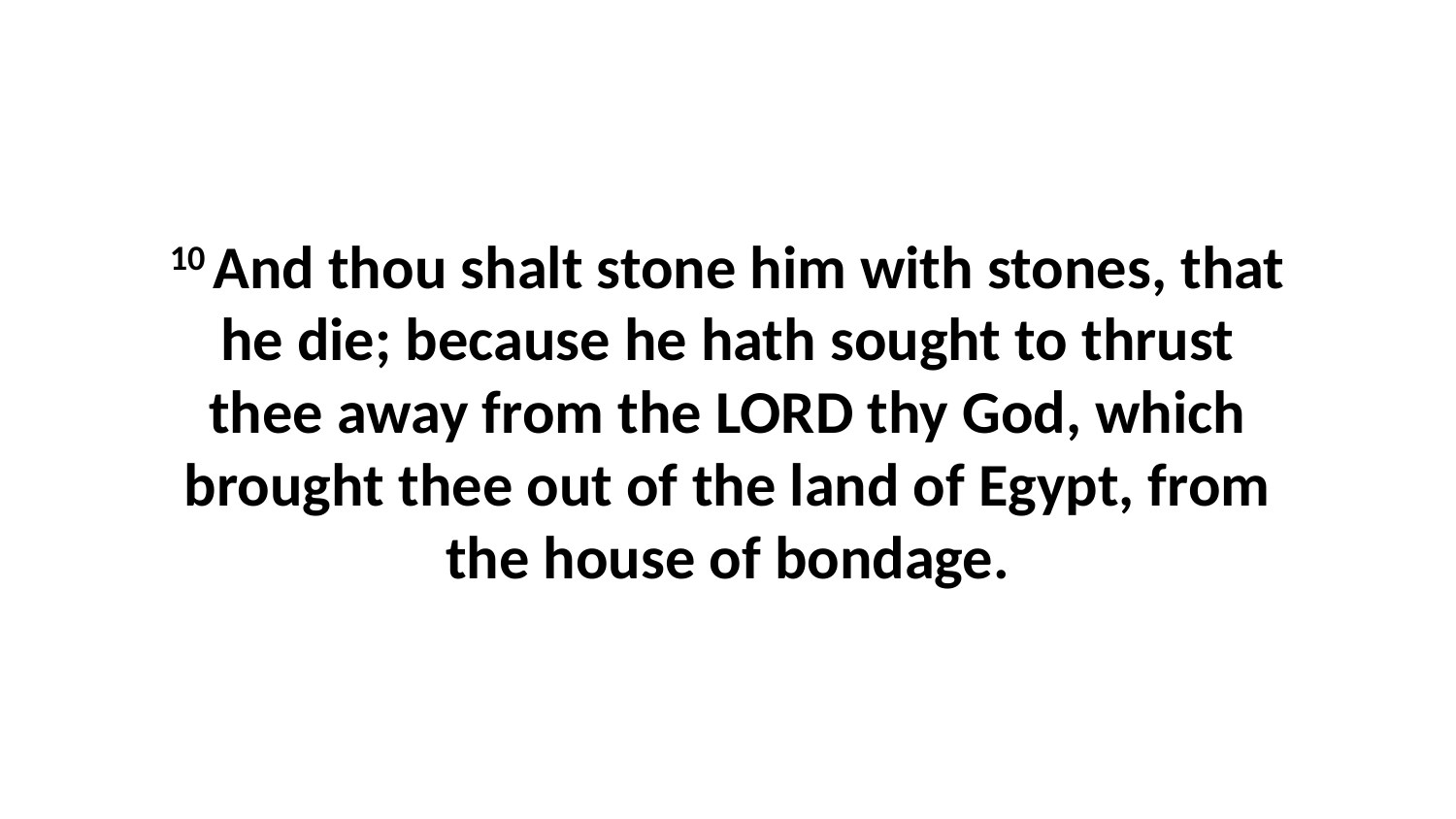

10 And thou shalt stone him with stones, that he die; because he hath sought to thrust thee away from the LORD thy God, which brought thee out of the land of Egypt, from the house of bondage.